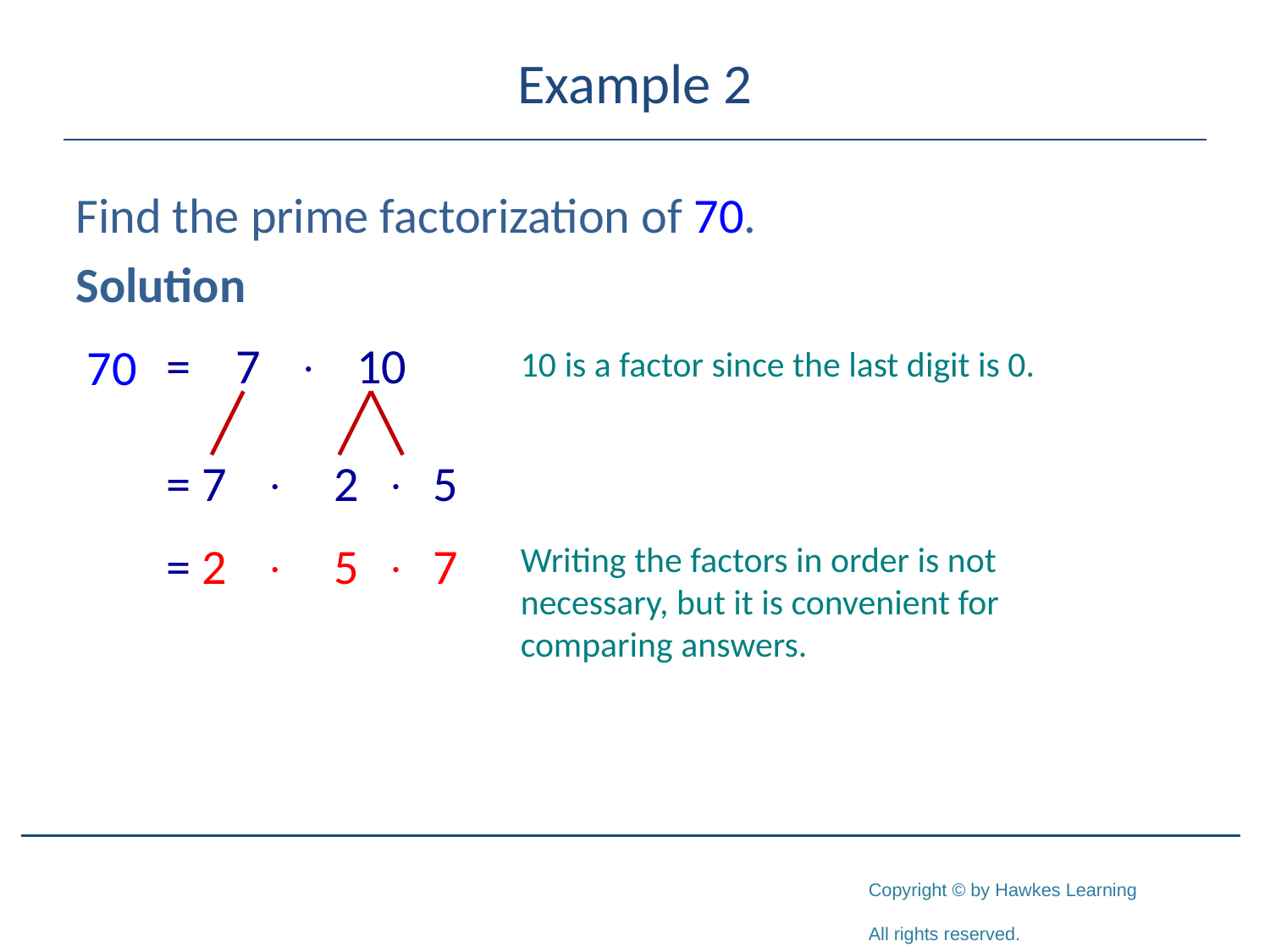

# Example 2
Find the prime factorization of 70.
Solution
  	=    7   ⋅   10
70
10 is a factor since the last digit is 0.
	= 7   ⋅    2  ⋅  5
	= 2   ⋅    5  ⋅  7
Writing the factors in order is not necessary, but it is convenient for comparing answers.